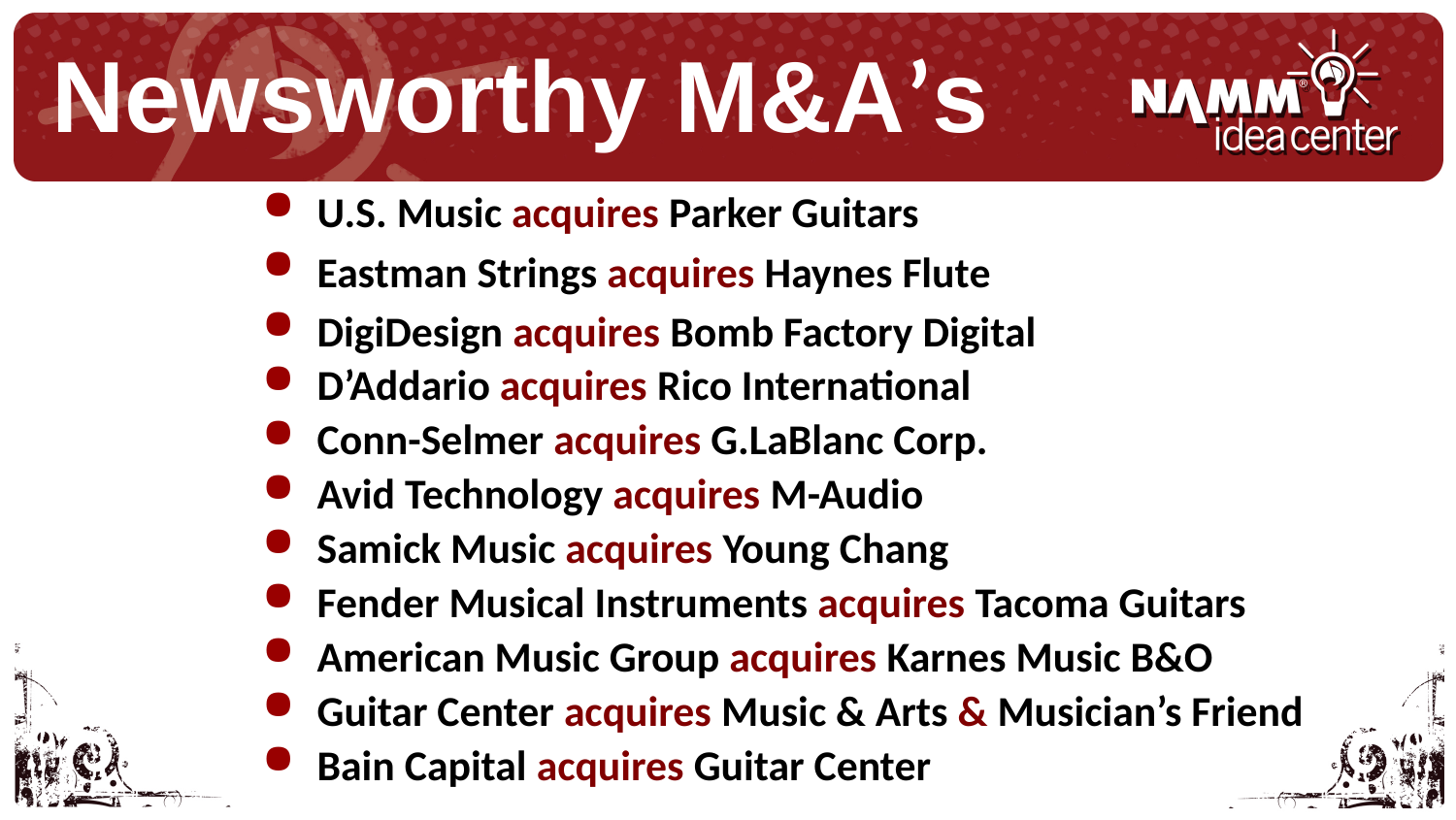

# Newsworthy M&A’s
U.S. Music acquires Parker Guitars
Eastman Strings acquires Haynes Flute
DigiDesign acquires Bomb Factory Digital
D’Addario acquires Rico International
Conn-Selmer acquires G.LaBlanc Corp.
Avid Technology acquires M-Audio
Samick Music acquires Young Chang
Fender Musical Instruments acquires Tacoma Guitars
American Music Group acquires Karnes Music B&O
Guitar Center acquires Music & Arts & Musician’s Friend
Bain Capital acquires Guitar Center